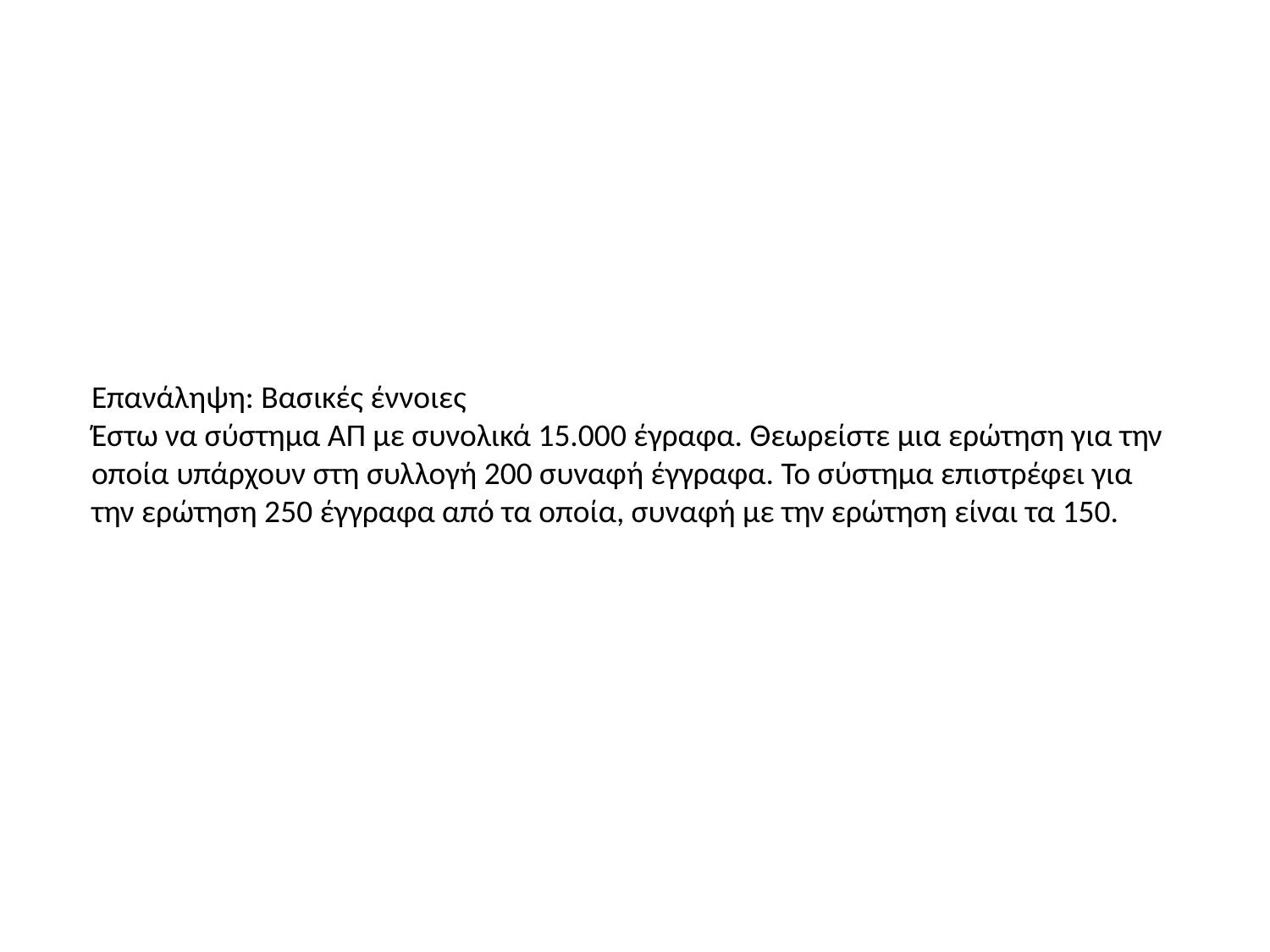

Επανάληψη: Βασικές έννοιες
Έστω να σύστημα ΑΠ με συνολικά 15.000 έγραφα. Θεωρείστε μια ερώτηση για την οποία υπάρχουν στη συλλογή 200 συναφή έγγραφα. Το σύστημα επιστρέφει για την ερώτηση 250 έγγραφα από τα οποία, συναφή με την ερώτηση είναι τα 150.